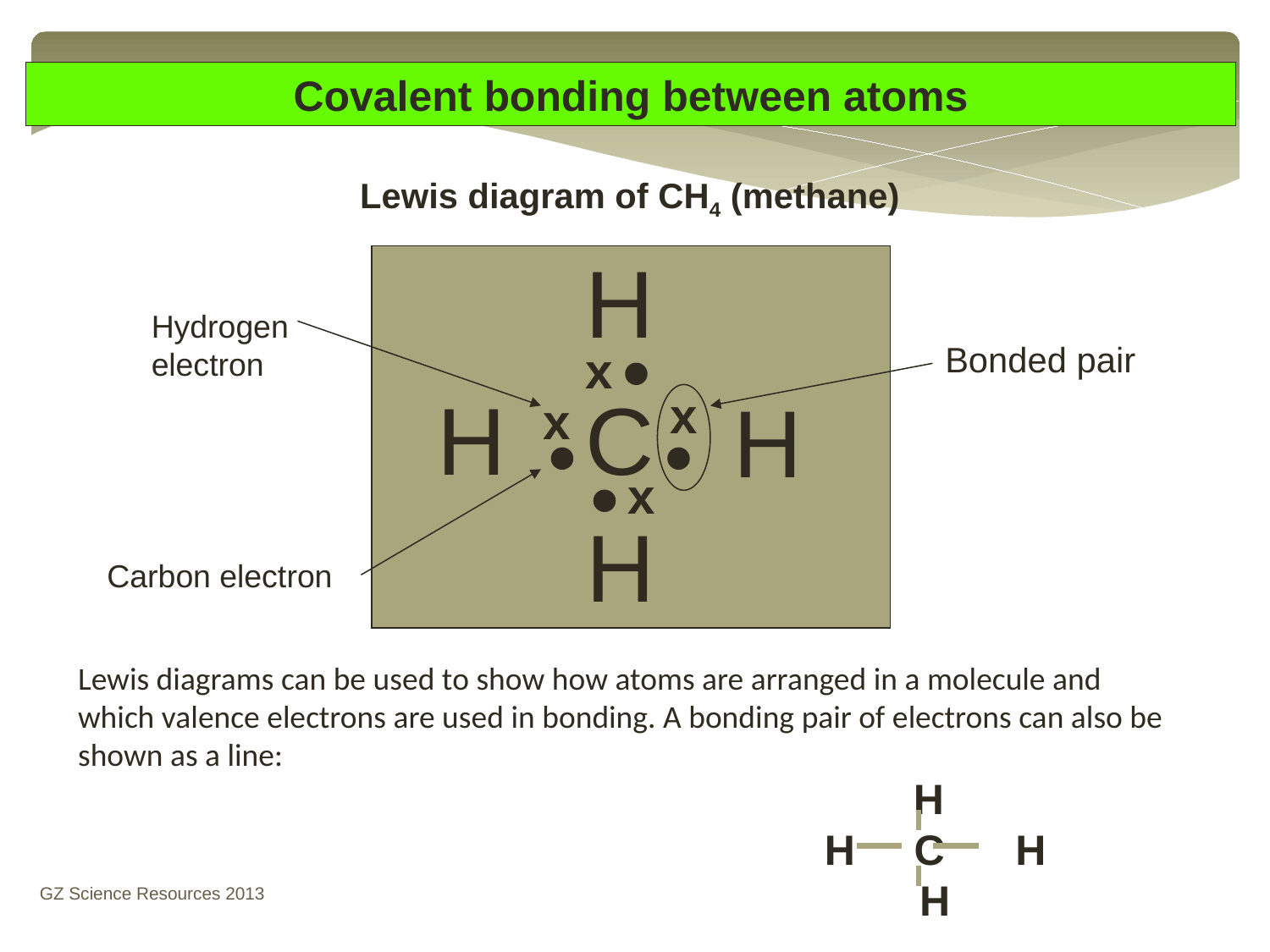

Covalent bonding between atoms
Lewis diagram of CH4 (methane)
H

Hydrogen electron

Bonded pair
x

H
C
H
x
x

x

H
Carbon electron
Lewis diagrams can be used to show how atoms are arranged in a molecule and which valence electrons are used in bonding. A bonding pair of electrons can also be shown as a line:
                                                                                              H
                                                               H     C      H
                                                                       H

GZ Science Resources 2013